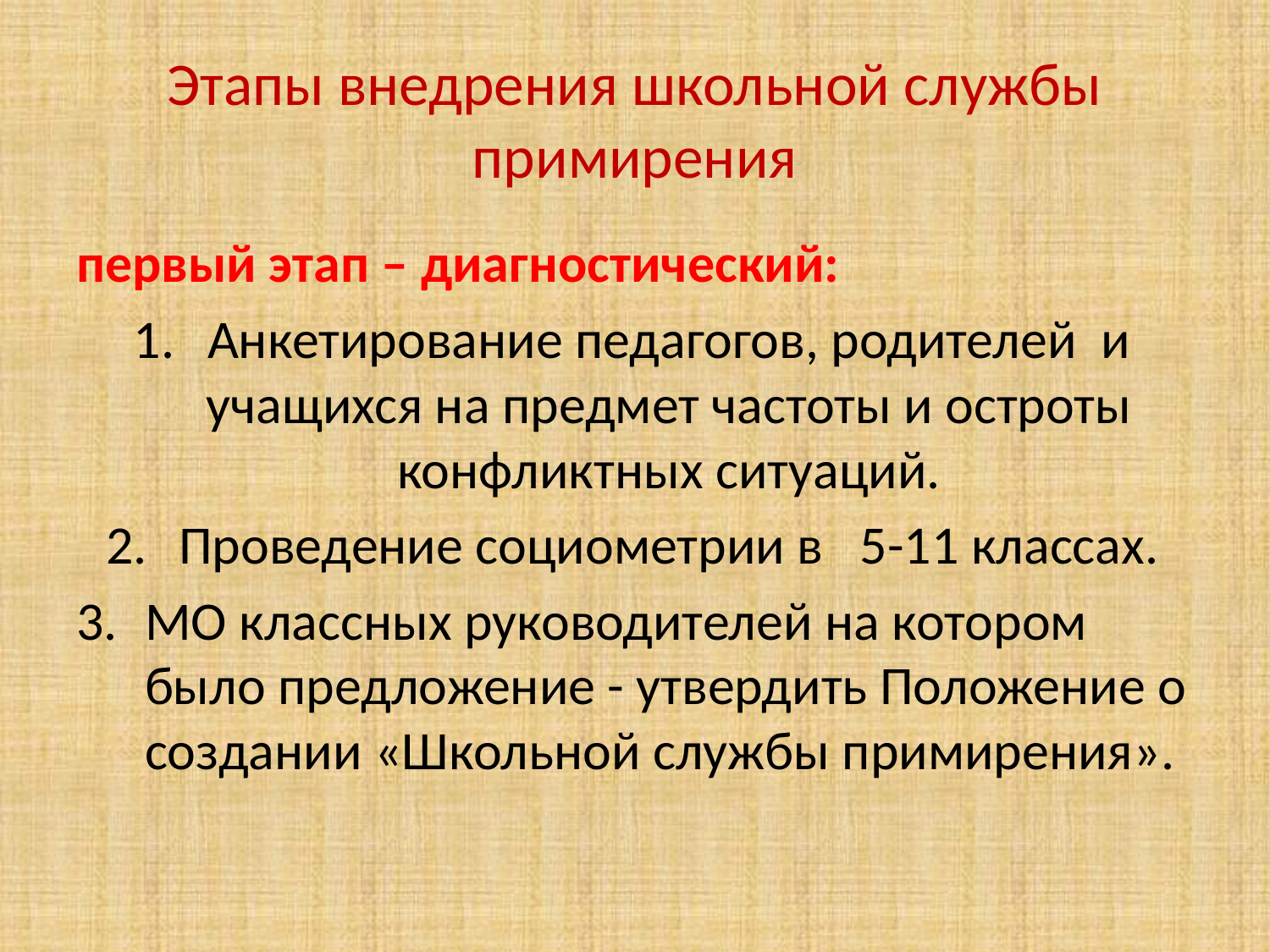

# Этапы внедрения школьной службы примирения
первый этап – диагностический:
Анкетирование педагогов, родителей  и учащихся на предмет частоты и остроты конфликтных ситуаций.
Проведение социометрии в   5-11 классах.
МО классных руководителей на котором было предложение - утвердить Положение о создании «Школьной службы примирения».